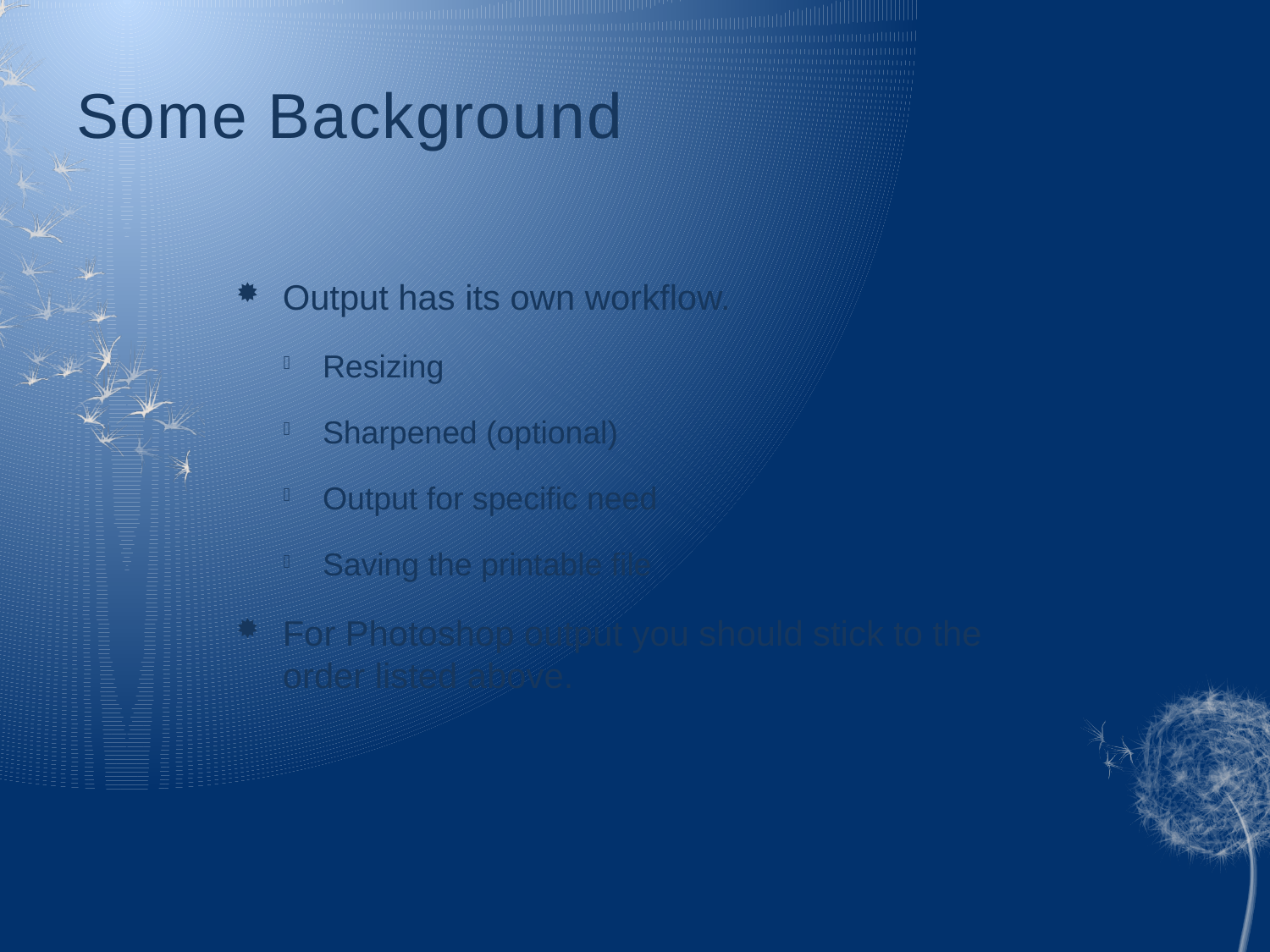

# Some Background
Output has its own workflow.
Resizing
Sharpened (optional)
Output for specific need
Saving the printable file
For Photoshop output you should stick to the order listed above.